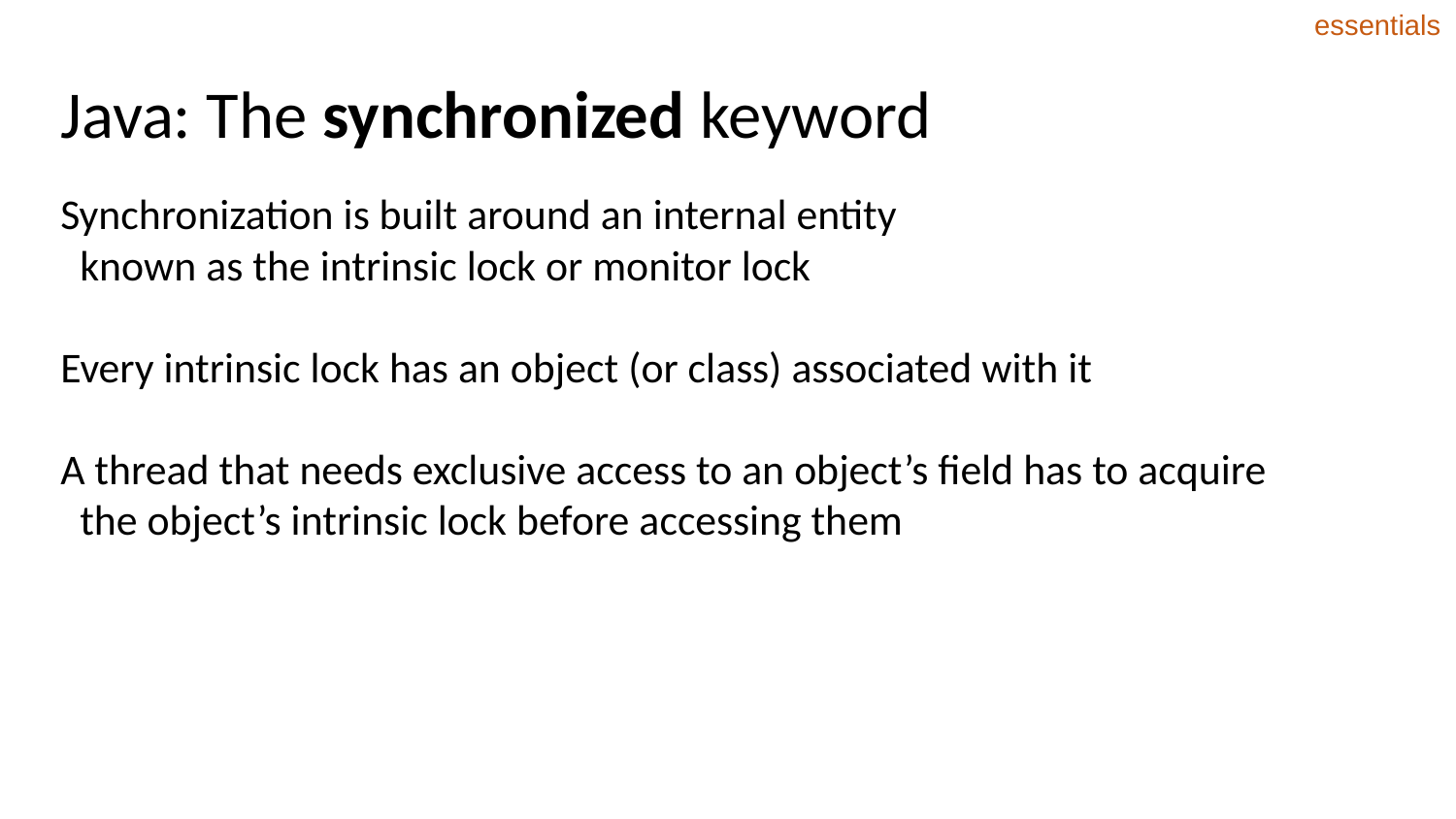

essentials
# Java: The synchronized keyword
Synchronization is built around an internal entity
  known as the intrinsic lock or monitor lock

Every intrinsic lock has an object (or class) associated with it

A thread that needs exclusive access to an object’s field has to acquire
  the object’s intrinsic lock before accessing them